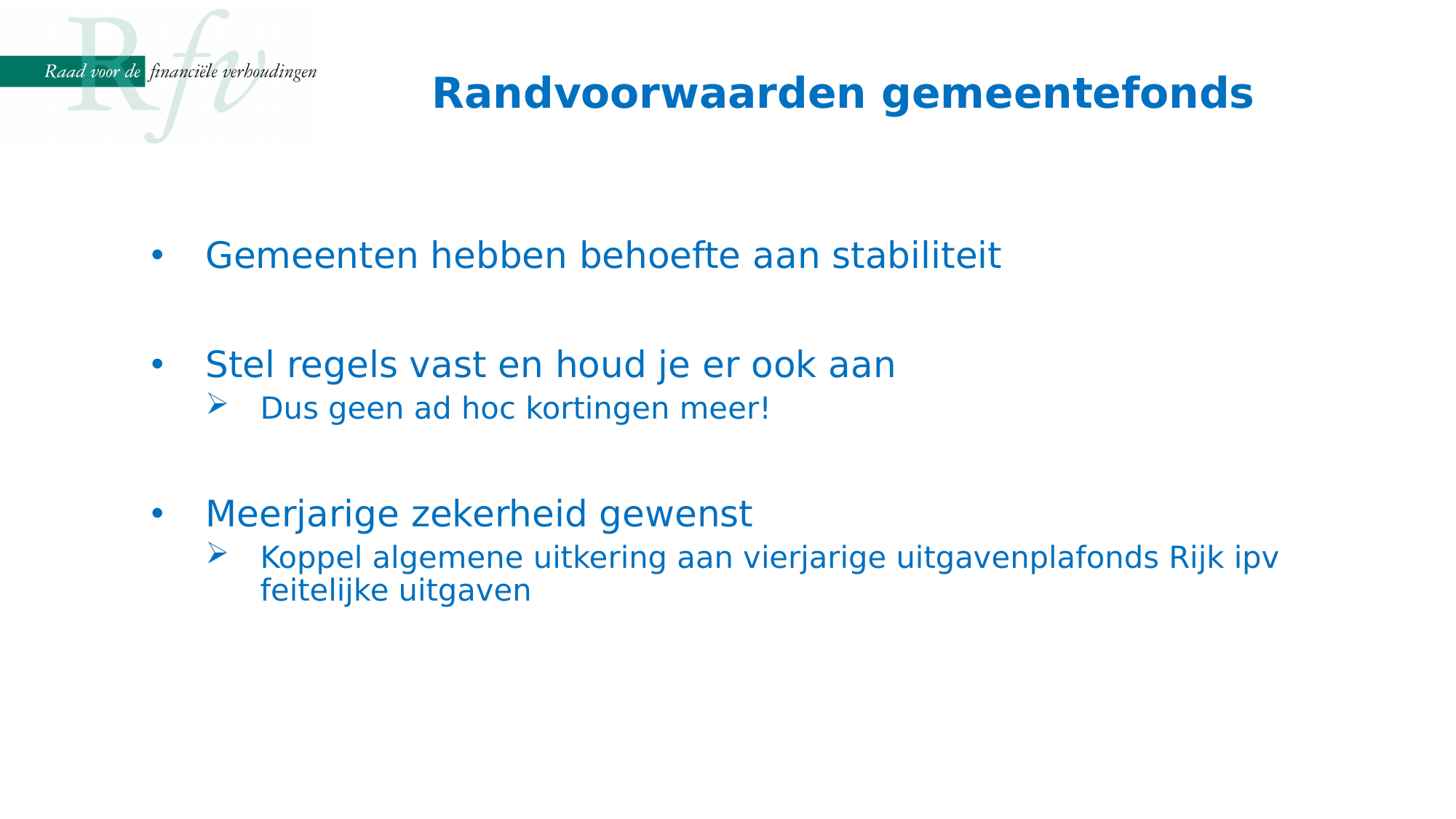

Randvoorwaarden gemeentefonds

Gemeenten hebben behoefte aan stabiliteit

Stel regels vast en houd je er ook aan
Dus geen ad hoc kortingen meer!

Meerjarige zekerheid gewenst
Koppel algemene uitkering aan vierjarige uitgavenplafonds Rijk ipv feitelijke uitgaven